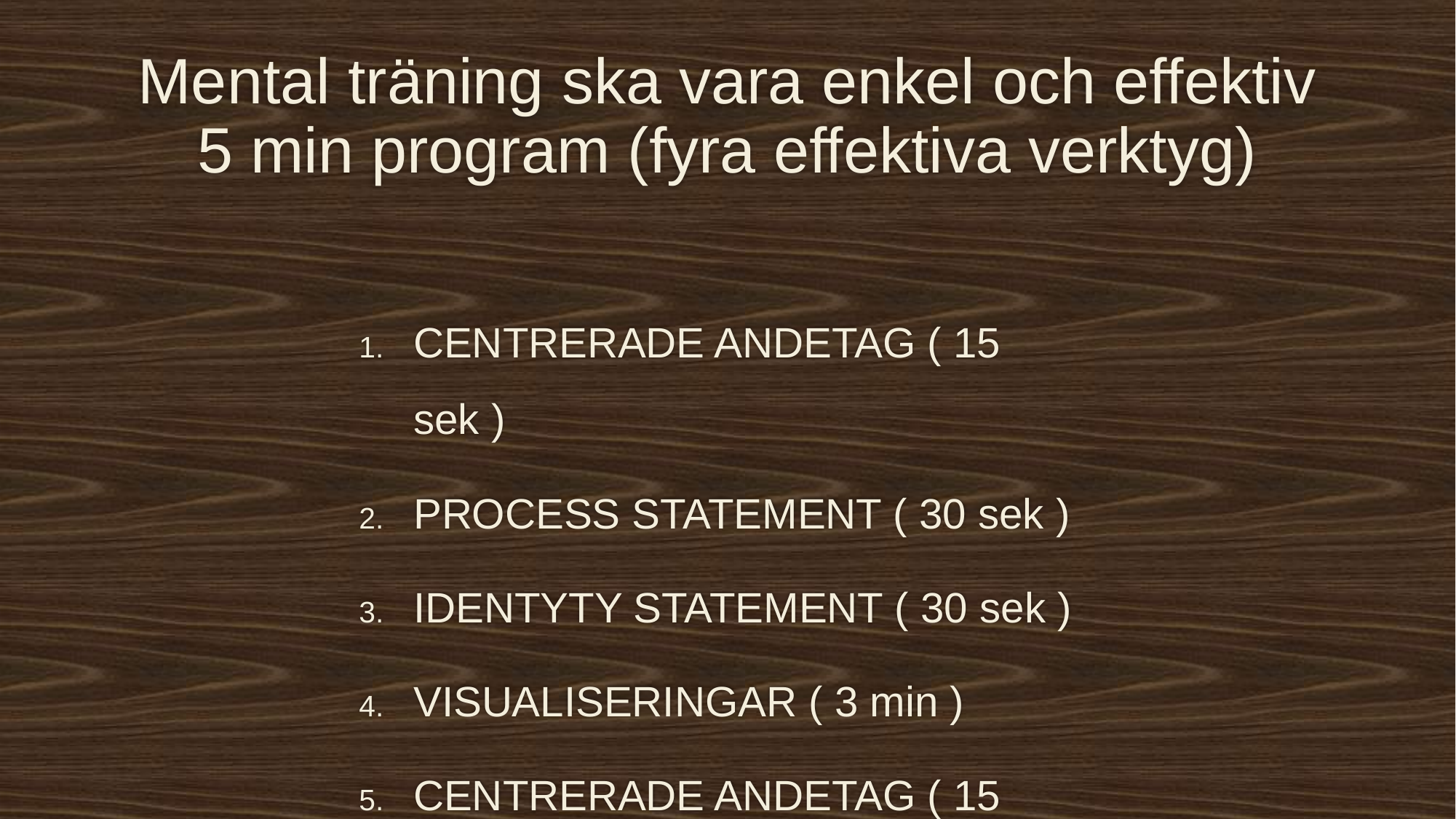

# Mental träning ska vara enkel och effektiv 5 min program (fyra effektiva verktyg)
CENTRERADE ANDETAG ( 15 sek )
PROCESS STATEMENT ( 30 sek )
IDENTYTY STATEMENT ( 30 sek )
VISUALISERINGAR ( 3 min )
CENTRERADE ANDETAG ( 15 sek )